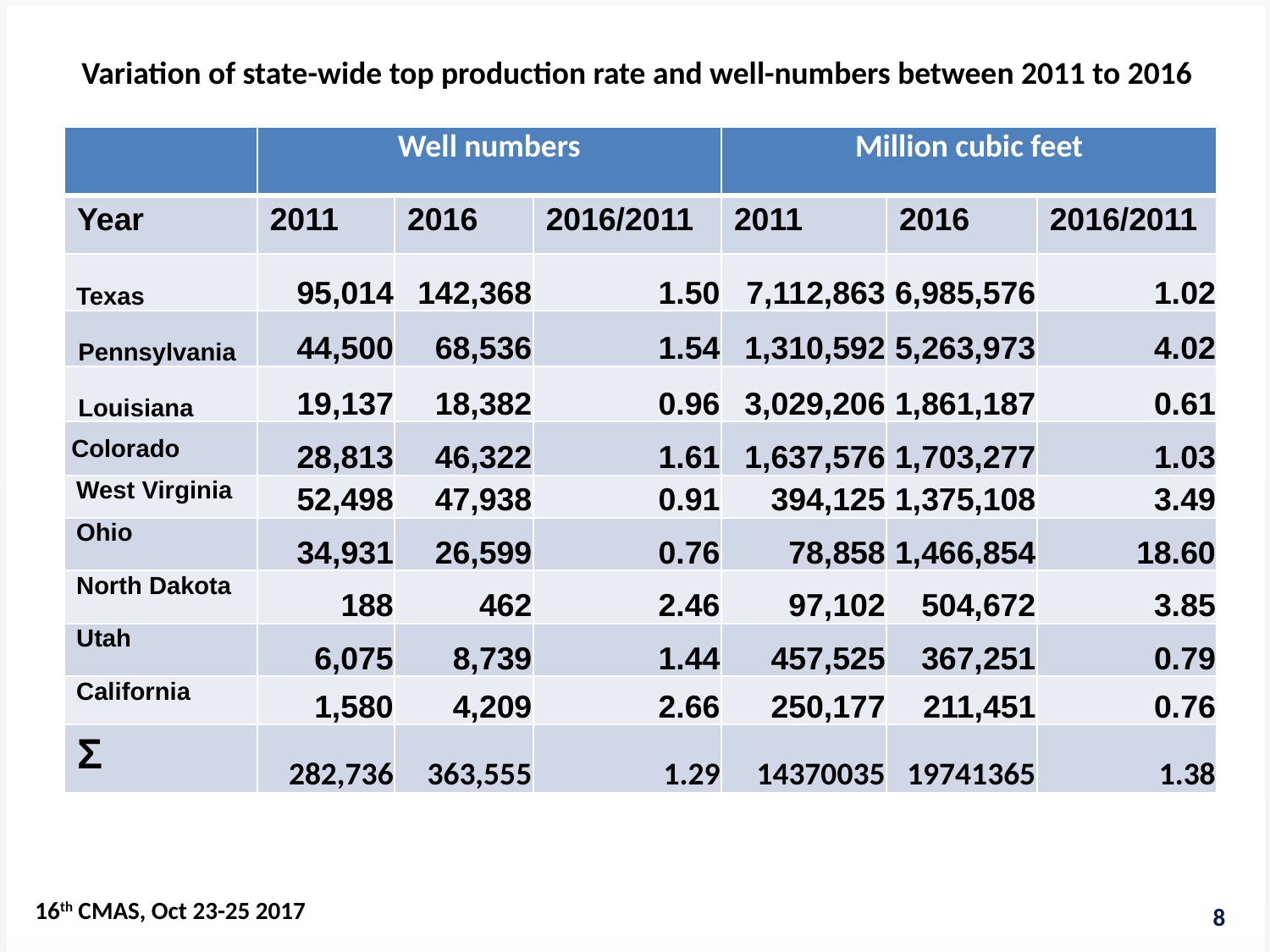

Variation of state-wide top production rate and well-numbers between 2011 to 2016
|  | Well numbers |  |  | Million cubic feet |  |  |
| --- | --- | --- | --- | --- | --- | --- |
| Year | 2011 | 2016 | 2016/2011 | 2011 | 2016 | 2016/2011 |
| Texas | 95,014 | 142,368 | 1.50 | 7,112,863 | 6,985,576 | 1.02 |
| Pennsylvania | 44,500 | 68,536 | 1.54 | 1,310,592 | 5,263,973 | 4.02 |
| Louisiana | 19,137 | 18,382 | 0.96 | 3,029,206 | 1,861,187 | 0.61 |
| Colorado | 28,813 | 46,322 | 1.61 | 1,637,576 | 1,703,277 | 1.03 |
| West Virginia | 52,498 | 47,938 | 0.91 | 394,125 | 1,375,108 | 3.49 |
| Ohio | 34,931 | 26,599 | 0.76 | 78,858 | 1,466,854 | 18.60 |
| North Dakota | 188 | 462 | 2.46 | 97,102 | 504,672 | 3.85 |
| Utah | 6,075 | 8,739 | 1.44 | 457,525 | 367,251 | 0.79 |
| California | 1,580 | 4,209 | 2.66 | 250,177 | 211,451 | 0.76 |
| Ʃ | 282,736 | 363,555 | 1.29 | 14370035 | 19741365 | 1.38 |
16th CMAS, Oct 23-25 2017
8